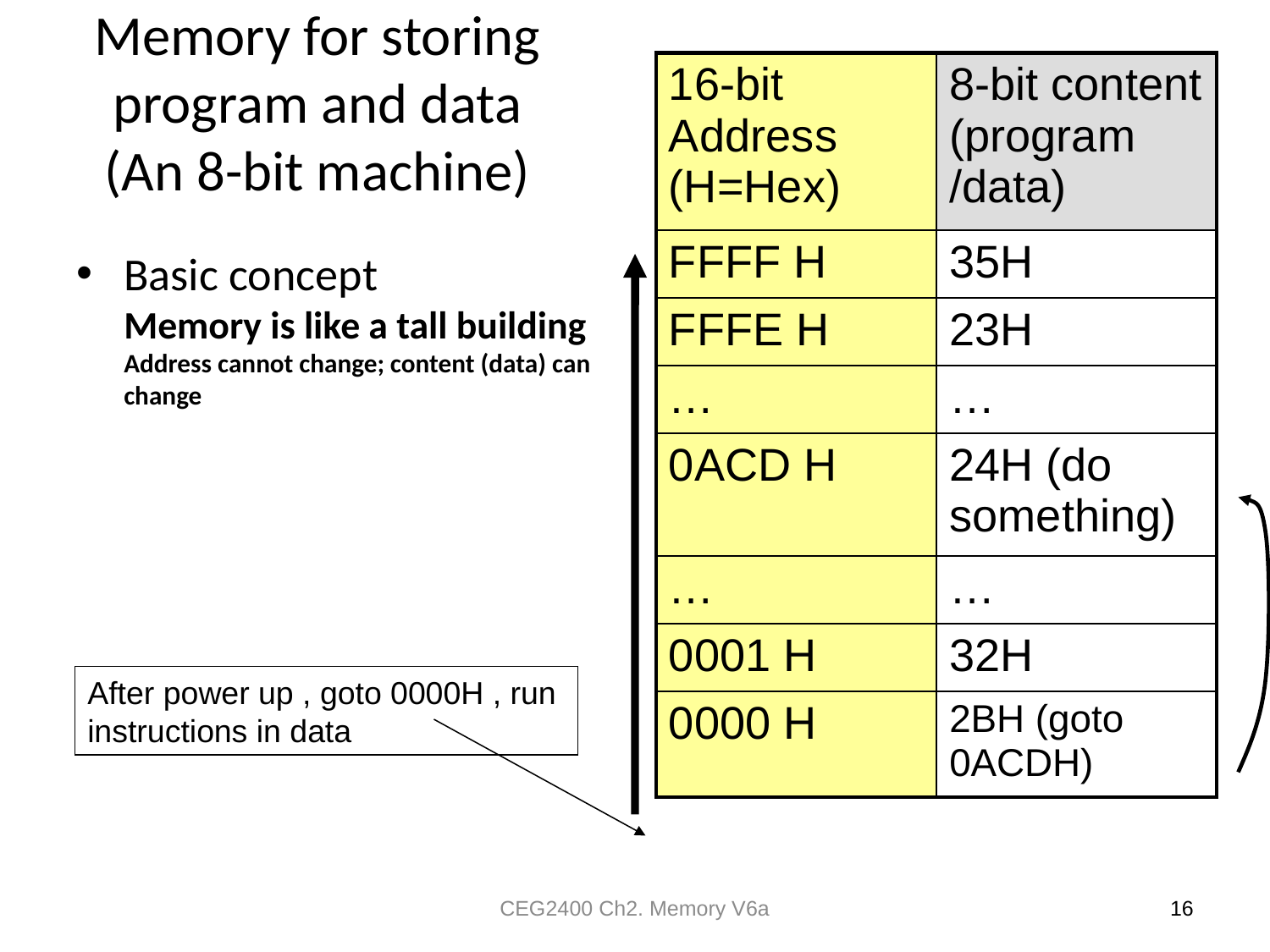

# Memory for storing program and data (An 8-bit machine)
| 16-bit Address (H=Hex) | 8-bit content (program /data) |
| --- | --- |
| FFFF H | 35H |
| FFFE H | 23H |
| … | … |
| 0ACD H | 24H (do something) |
| … | … |
| 0001 H | 32H |
| 0000 H | 2BH (goto 0ACDH) |
Basic concept
Memory is like a tall building
Address cannot change; content (data) can change

After power up , goto 0000H , run
instructions in data

CEG2400 Ch2. Memory V6a
16